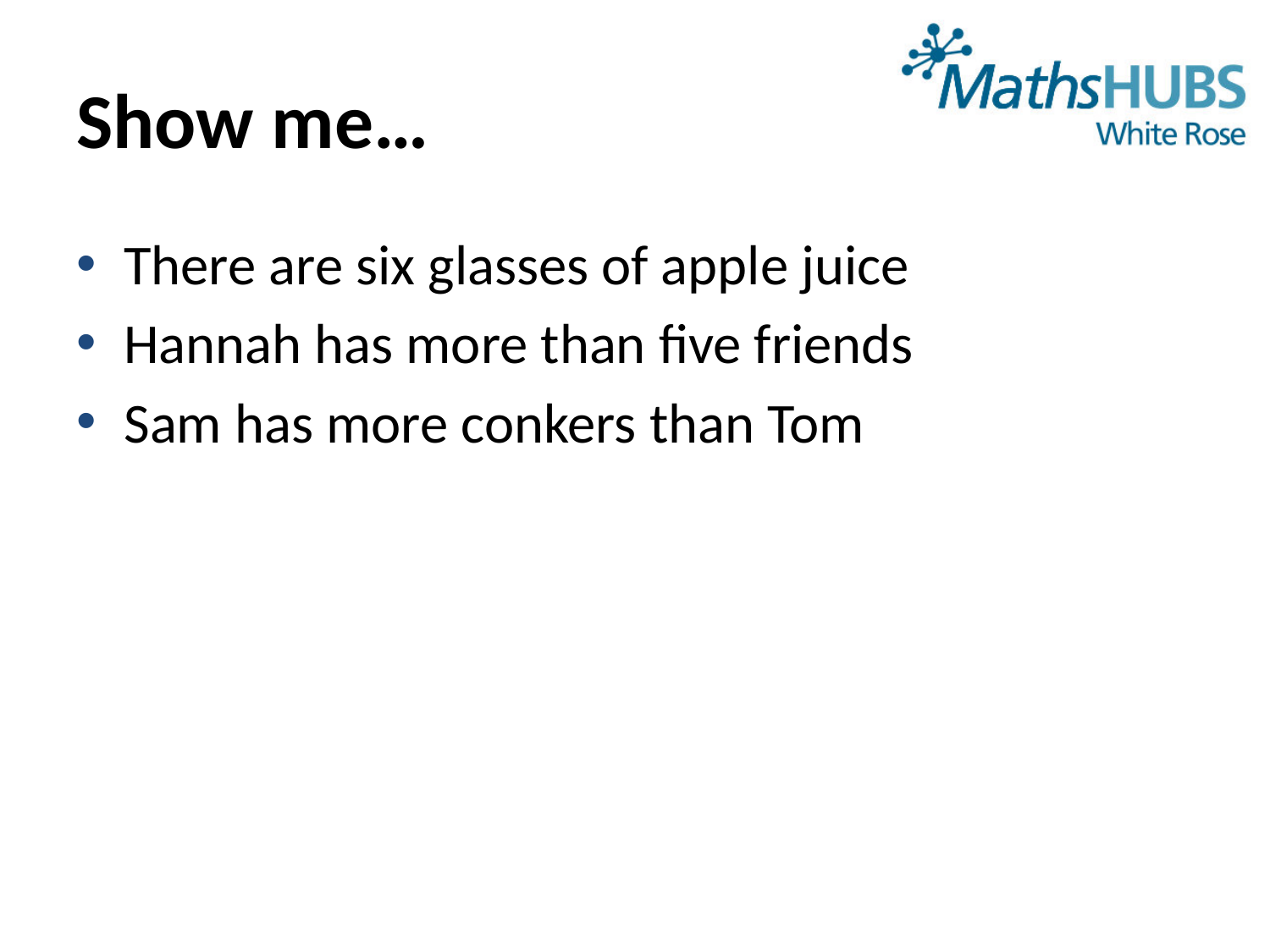

# Show me…
There are six glasses of apple juice
Hannah has more than five friends
Sam has more conkers than Tom